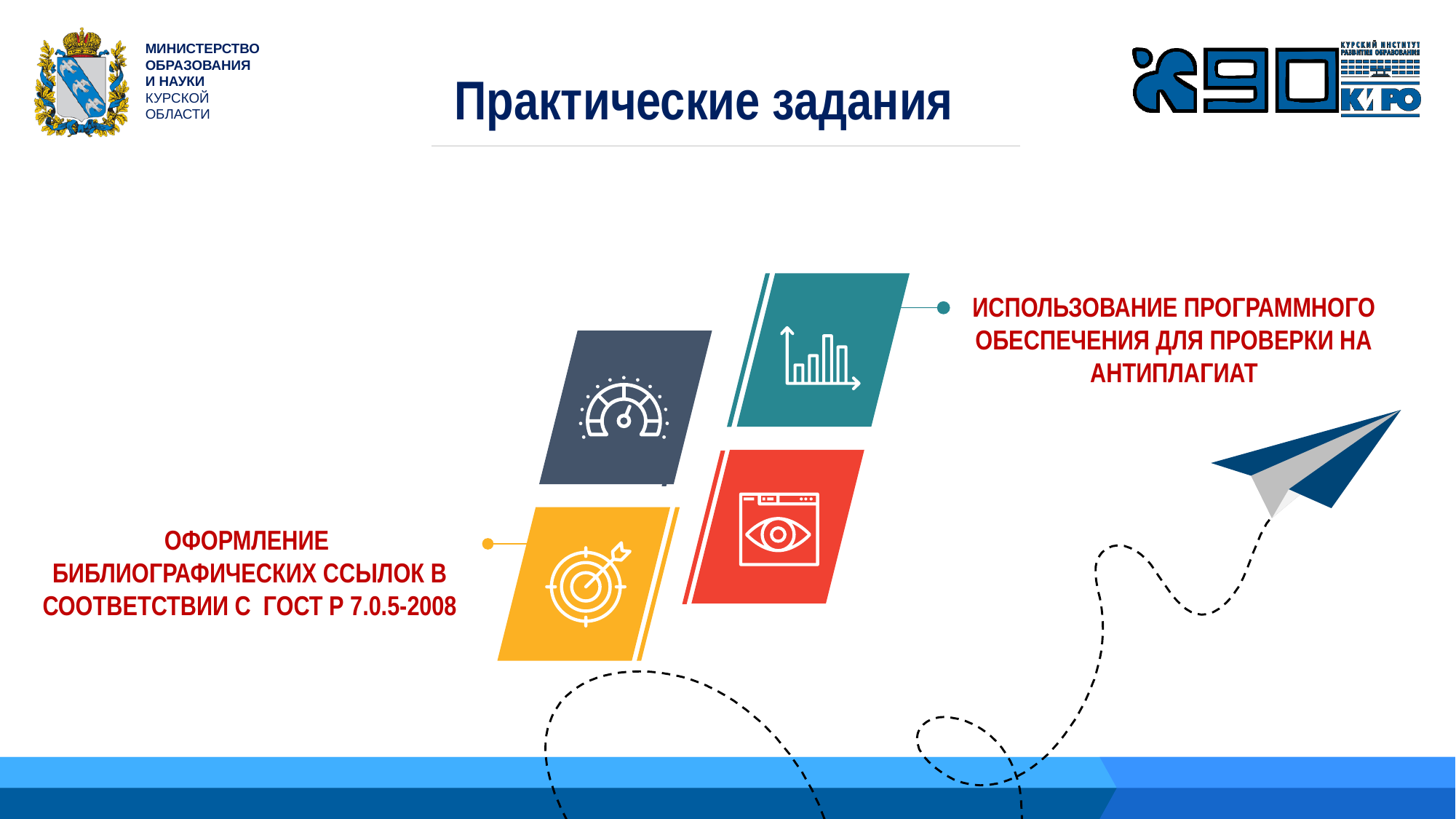

Практические задания

ИСПОЛЬЗОВАНИЕ ПРОГРАММНОГО ОБЕСПЕЧЕНИЯ ДЛЯ ПРОВЕРКИ НА АНТИПЛАГИАТ

ОФОРМЛЕНИЕ  БИБЛИОГРАФИЧЕСКИХ ССЫЛОК В СООТВЕТСТВИИ С  ГОСТ Р 7.0.5-2008